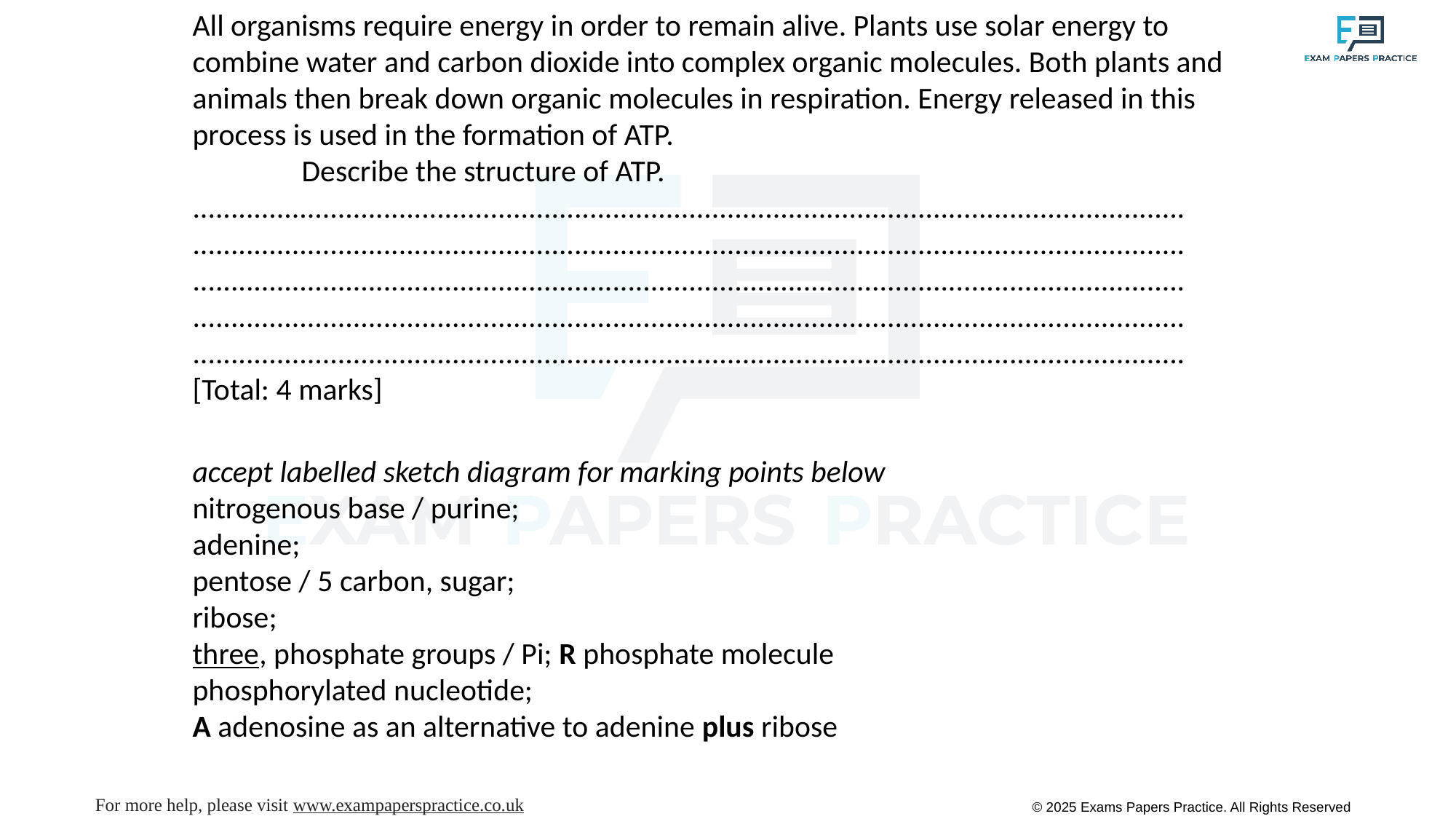

All organisms require energy in order to remain alive. Plants use solar energy to combine water and carbon dioxide into complex organic molecules. Both plants and animals then break down organic molecules in respiration. Energy released in this process is used in the formation of ATP.
	Describe the structure of ATP.
..................................................................................................................................
..................................................................................................................................
..................................................................................................................................
..................................................................................................................................
..................................................................................................................................
[Total: 4 marks]
accept labelled sketch diagram for marking points below
nitrogenous base / purine;
adenine;
pentose / 5 carbon, sugar;
ribose;
three, phosphate groups / Pi; R phosphate molecule
phosphorylated nucleotide;
A adenosine as an alternative to adenine plus ribose